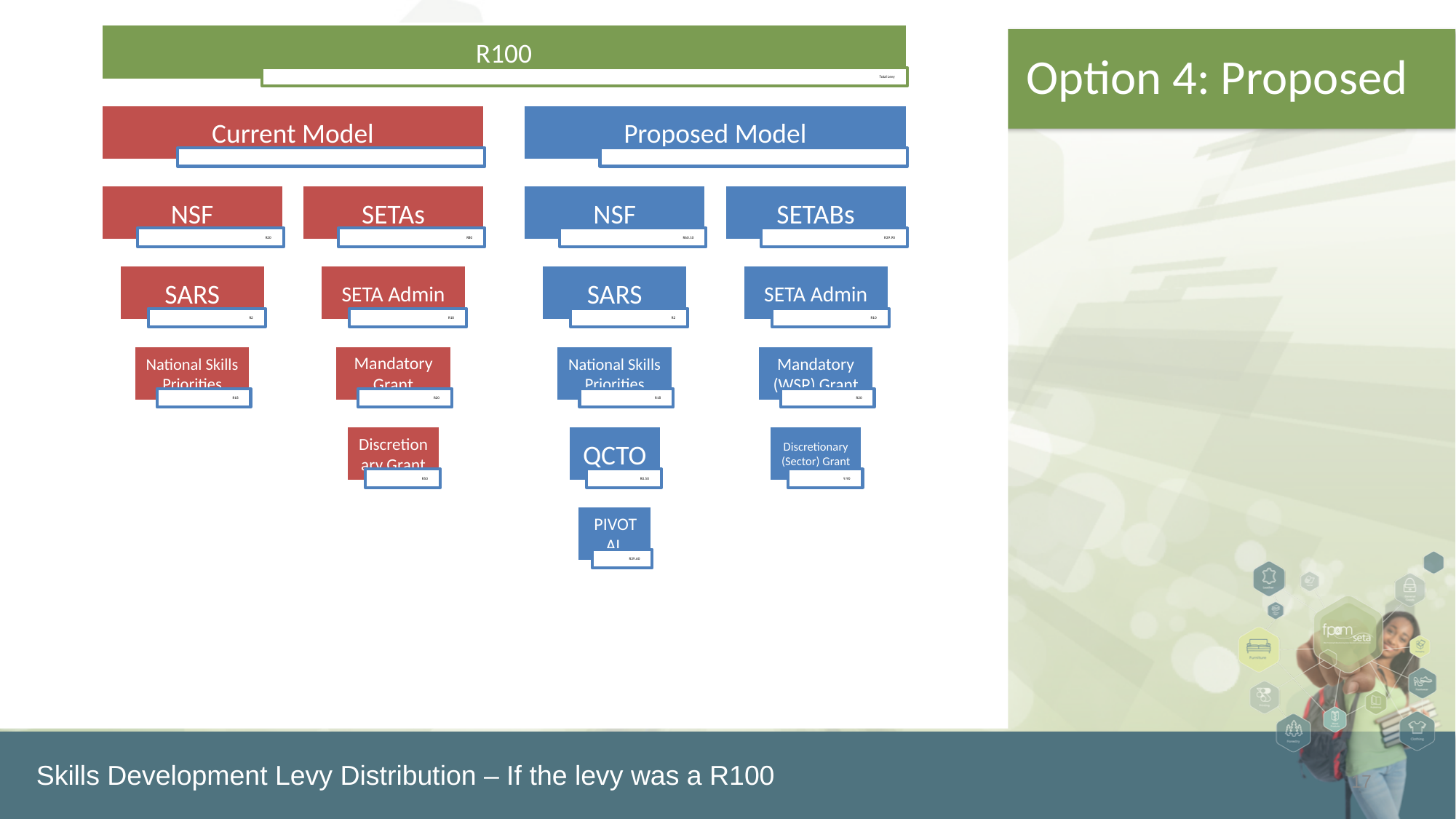

# Option 4: Proposed
R100
Total Levy
Current Model
Proposed Model
NSF
R20
SETAs
R80
SARS
R2
National Skills Priorities
R18
SETA Admin
R10
Mandatory Grant
R20
Discretionary Grant
R50
NSF
R60.10
SETABs
R39.90
SARS
R2
National Skills Priorities
R18
QCTO
R0.50
PIVOTAL
R39.60
SETA Admin
R10
Mandatory (WSP) Grant
R20
Discretionary (Sector) Grant
9.90

Skills Development Levy Distribution – If the levy was a R100
17